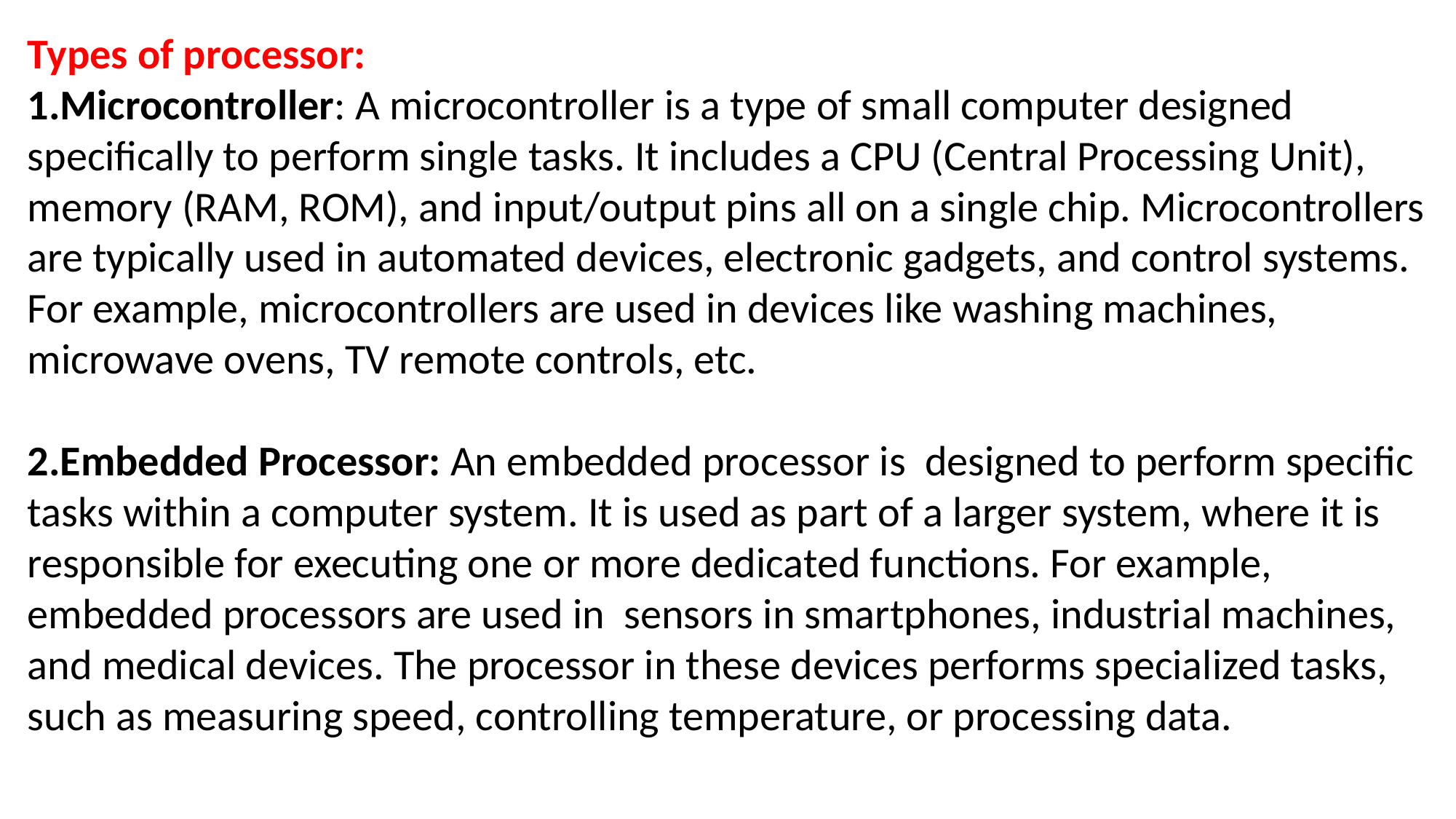

Types of processor:
1.Microcontroller: A microcontroller is a type of small computer designed specifically to perform single tasks. It includes a CPU (Central Processing Unit), memory (RAM, ROM), and input/output pins all on a single chip. Microcontrollers are typically used in automated devices, electronic gadgets, and control systems. For example, microcontrollers are used in devices like washing machines, microwave ovens, TV remote controls, etc.

2.Embedded Processor: An embedded processor is  designed to perform specific tasks within a computer system. It is used as part of a larger system, where it is responsible for executing one or more dedicated functions. For example, embedded processors are used in  sensors in smartphones, industrial machines, and medical devices. The processor in these devices performs specialized tasks, such as measuring speed, controlling temperature, or processing data.